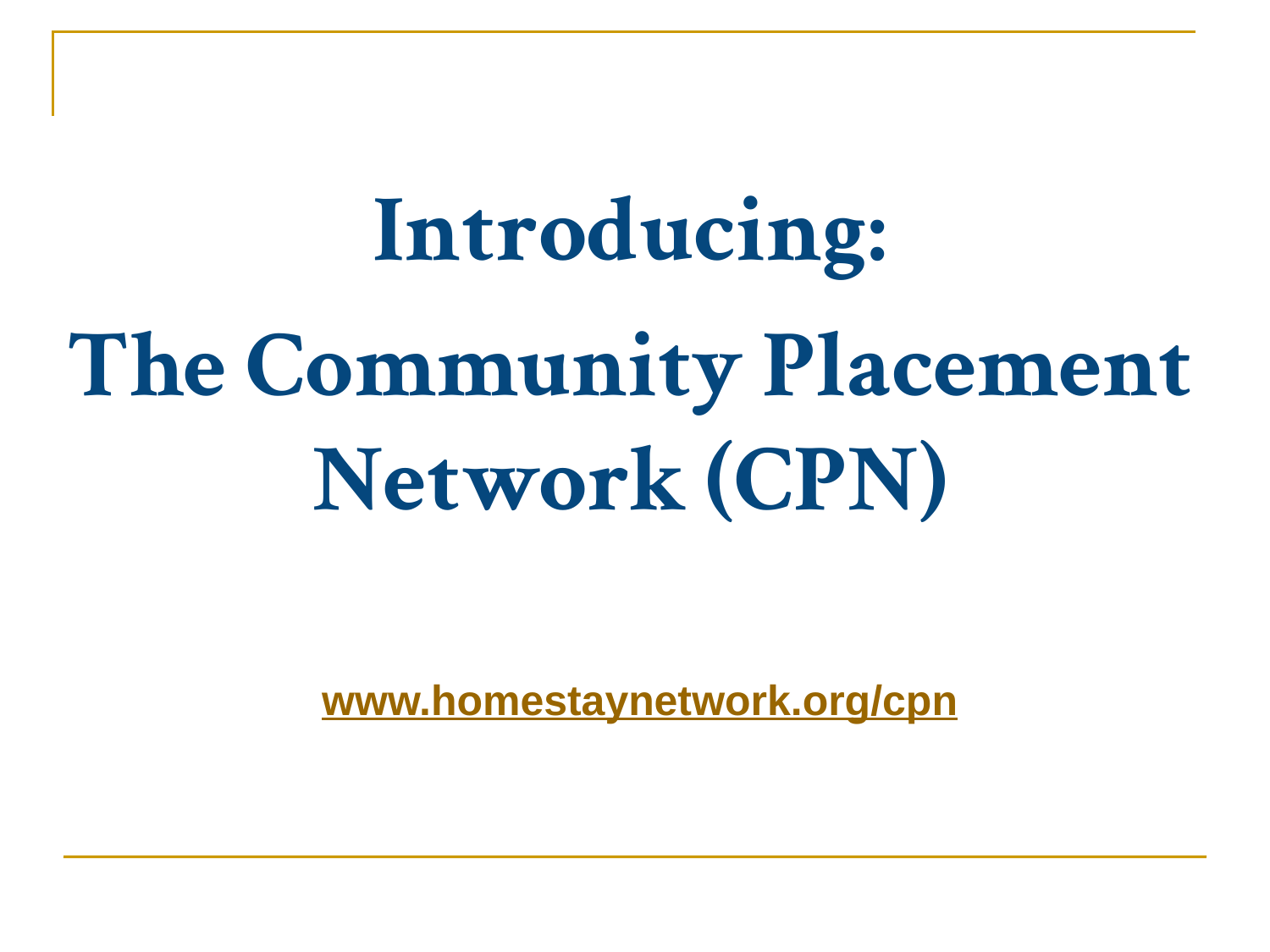

Introducing:
The Community Placement Network (CPN)

www.homestaynetwork.org/cpn